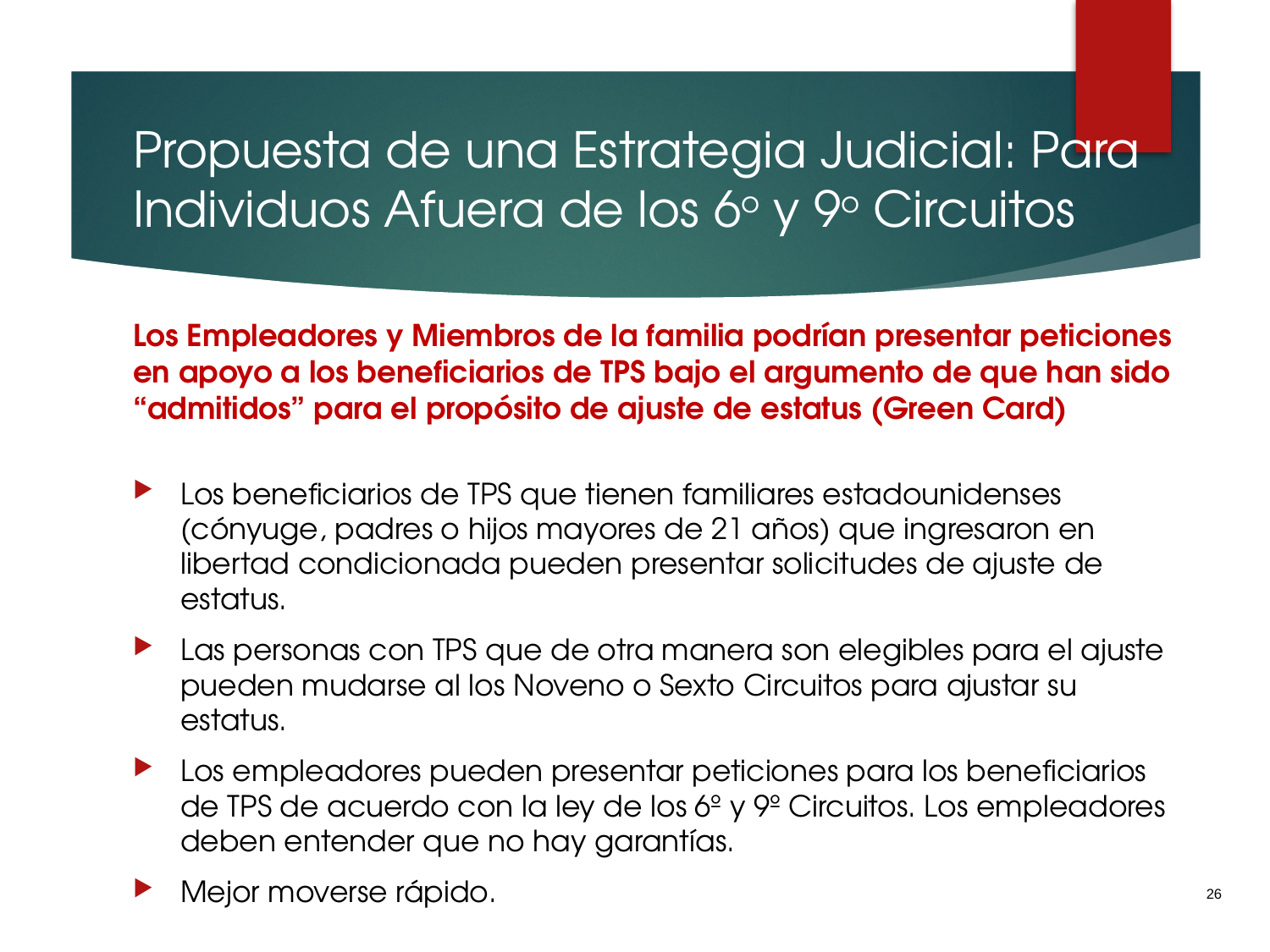

# Propuesta de una Estrategia Judicial: Para Individuos Afuera de los 6o y 9o Circuitos
Los Empleadores y Miembros de la familia podrían presentar peticiones en apoyo a los beneficiarios de TPS bajo el argumento de que han sido “admitidos” para el propósito de ajuste de estatus (Green Card)
Los beneficiarios de TPS que tienen familiares estadounidenses (cónyuge, padres o hijos mayores de 21 años) que ingresaron en libertad condicionada pueden presentar solicitudes de ajuste de estatus.
Las personas con TPS que de otra manera son elegibles para el ajuste pueden mudarse al los Noveno o Sexto Circuitos para ajustar su estatus.
Los empleadores pueden presentar peticiones para los beneficiarios de TPS de acuerdo con la ley de los 6º y 9º Circuitos. Los empleadores deben entender que no hay garantías.
Mejor moverse rápido.